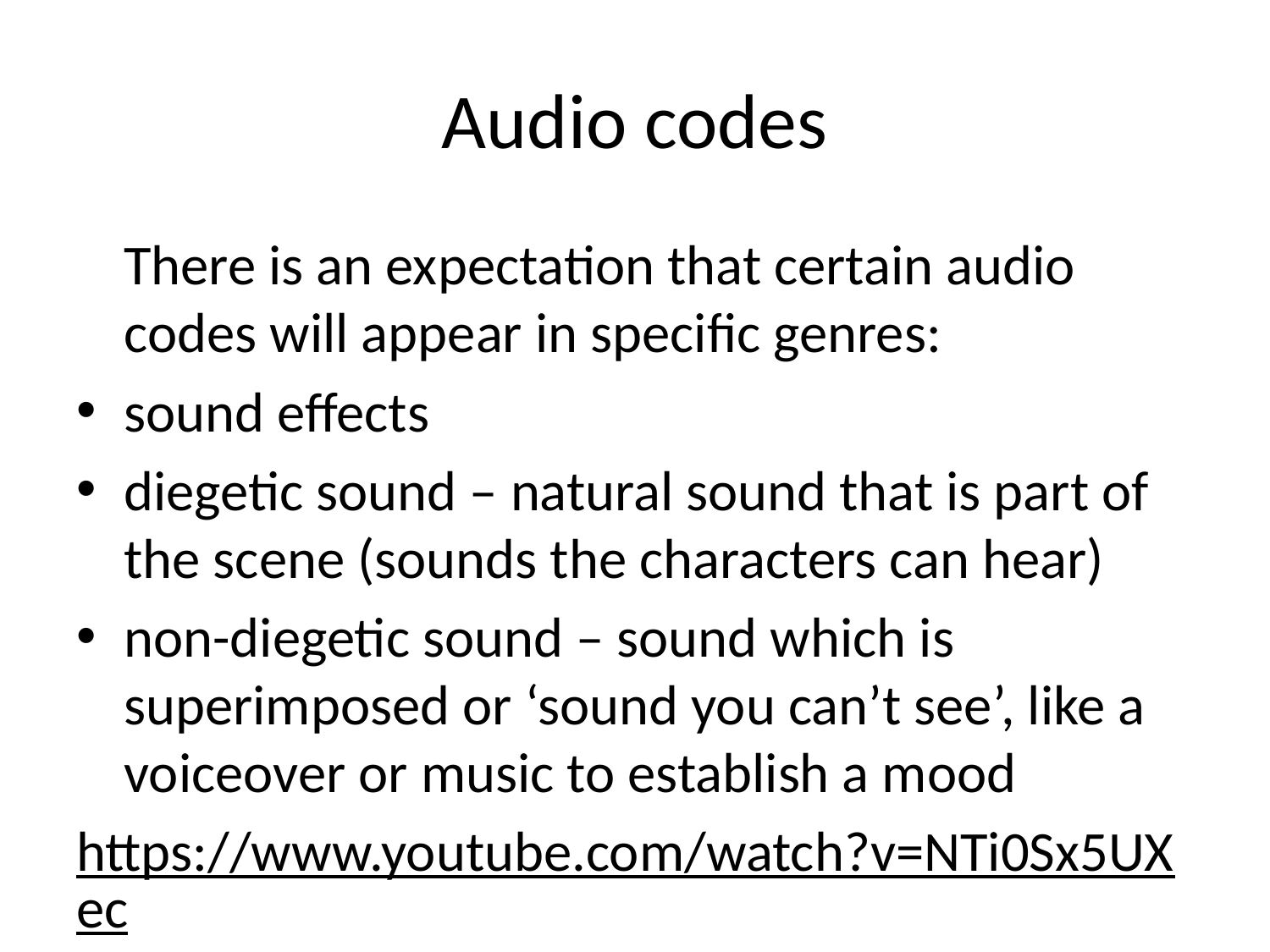

# Audio codes
	There is an expectation that certain audio codes will appear in specific genres:
sound effects
diegetic sound – natural sound that is part of the scene (sounds the characters can hear)
non-diegetic sound – sound which is superimposed or ‘sound you can’t see’, like a voiceover or music to establish a mood
https://www.youtube.com/watch?v=NTi0Sx5UXec